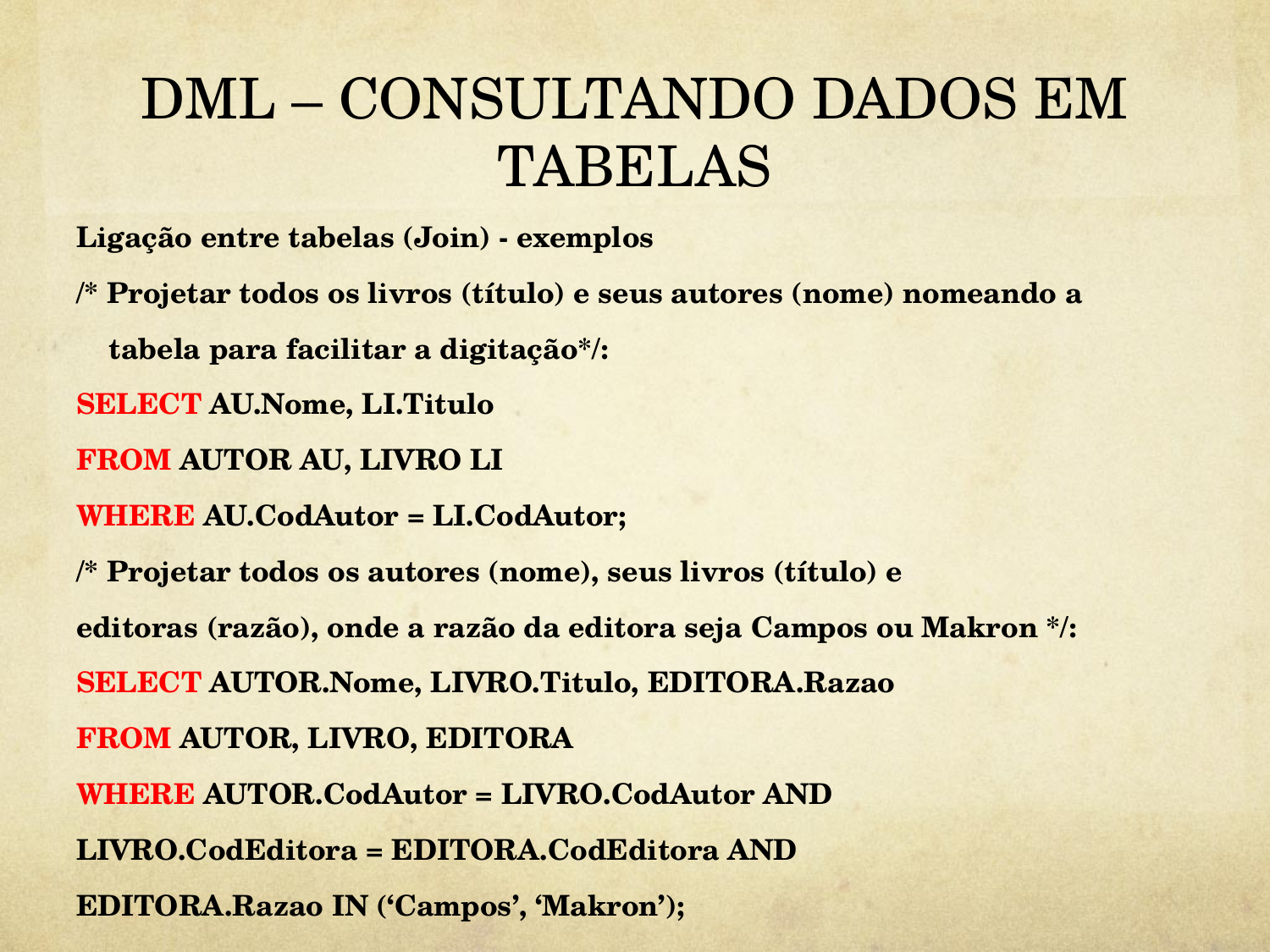

# DML – CONSULTANDO DADOS EM TABELAS
Ligação entre tabelas (Join) - exemplos
/* Projetar todos os livros (título) e seus autores (nome) nomeando a
    tabela para facilitar a digitação*/:
SELECT AU.Nome, LI.Titulo
FROM AUTOR AU, LIVRO LI
WHERE AU.CodAutor = LI.CodAutor;
/* Projetar todos os autores (nome), seus livros (título) e
editoras (razão), onde a razão da editora seja Campos ou Makron */:
SELECT AUTOR.Nome, LIVRO.Titulo, EDITORA.Razao
FROM AUTOR, LIVRO, EDITORA
WHERE AUTOR.CodAutor = LIVRO.CodAutor AND
LIVRO.CodEditora = EDITORA.CodEditora AND
EDITORA.Razao IN (‘Campos’, ‘Makron’);